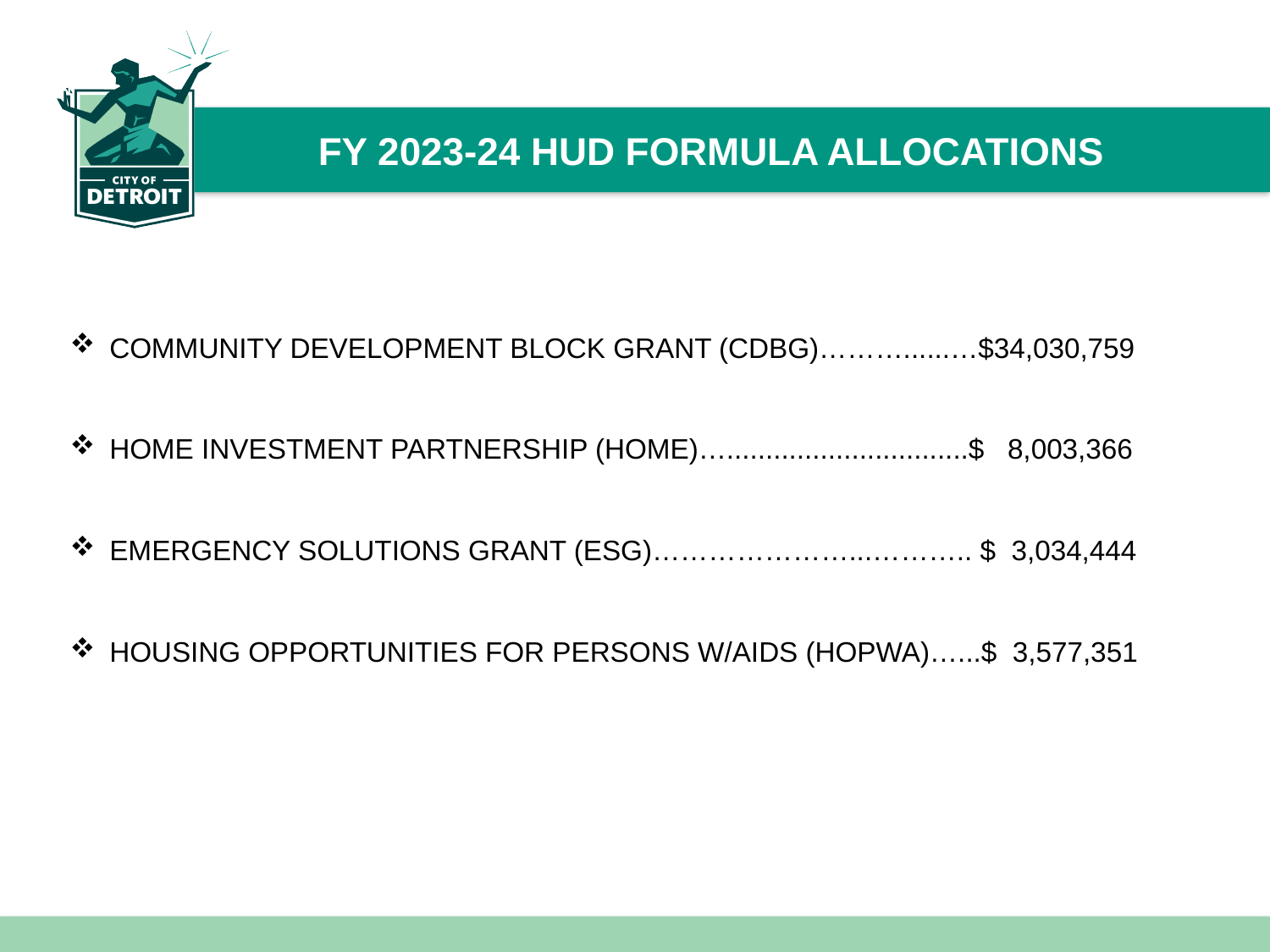

# FY 2023-24 HUD FORMULA ALLOCATIONS
COMMUNITY DEVELOPMENT BLOCK GRANT (CDBG)………......…$34,030,759

HOME INVESTMENT PARTNERSHIP (HOME)…...............................$   8,003,366

EMERGENCY SOLUTIONS GRANT (ESG)…………………...……….. $  3,034,444

HOUSING OPPORTUNITIES FOR PERSONS W/AIDS (HOPWA)…...$  3,577,351